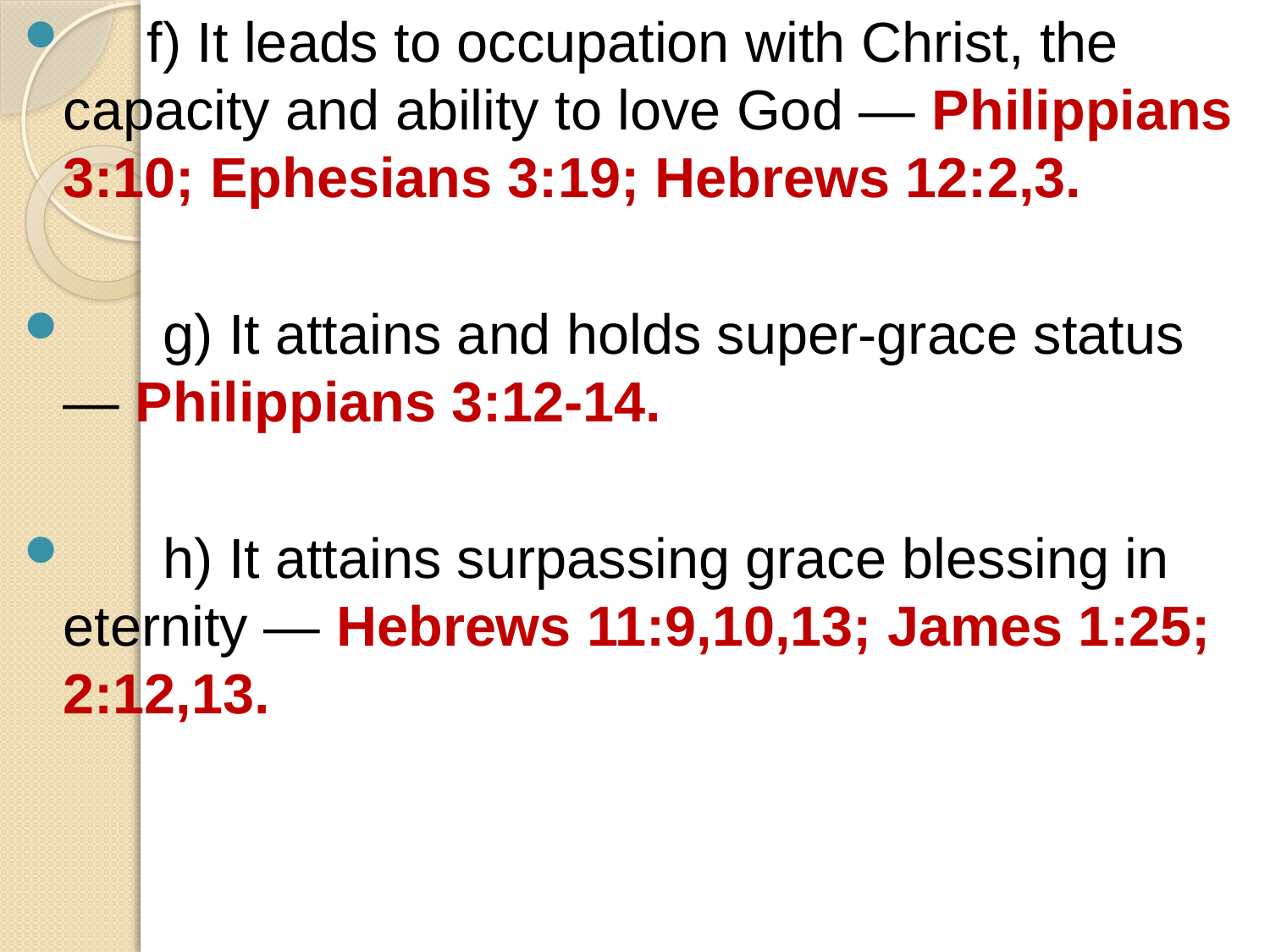

f) It leads to occupation with Christ, the capacity and ability to love God — Philippians 3:10; Ephesians 3:19; Hebrews 12:2,3.

      g) It attains and holds super-grace status — Philippians 3:12-14.

      h) It attains surpassing grace blessing in eternity — Hebrews 11:9,10,13; James 1:25; 2:12,13.